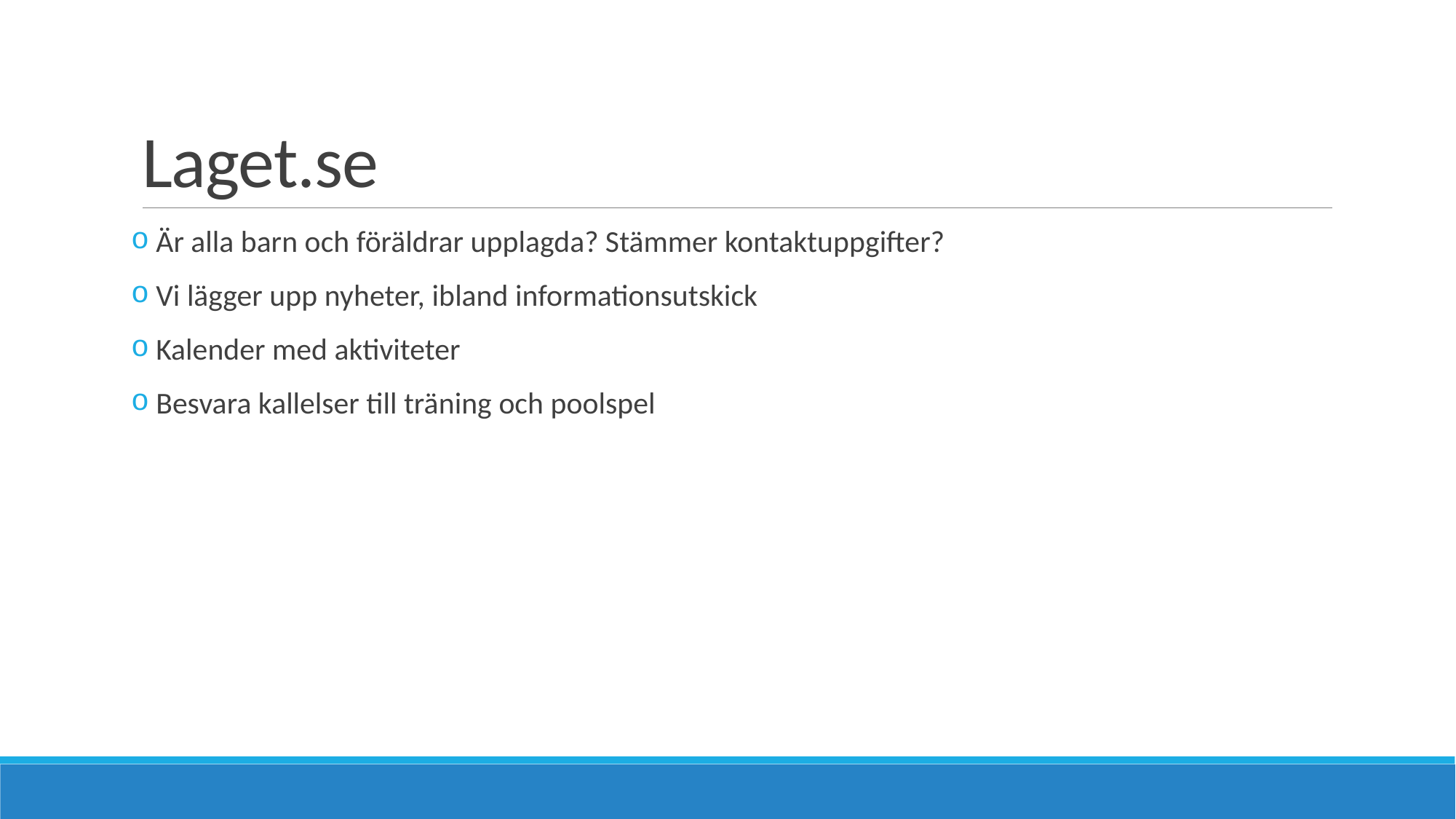

# Laget.se
 Är alla barn och föräldrar upplagda? Stämmer kontaktuppgifter?
 Vi lägger upp nyheter, ibland informationsutskick
 Kalender med aktiviteter
 Besvara kallelser till träning och poolspel